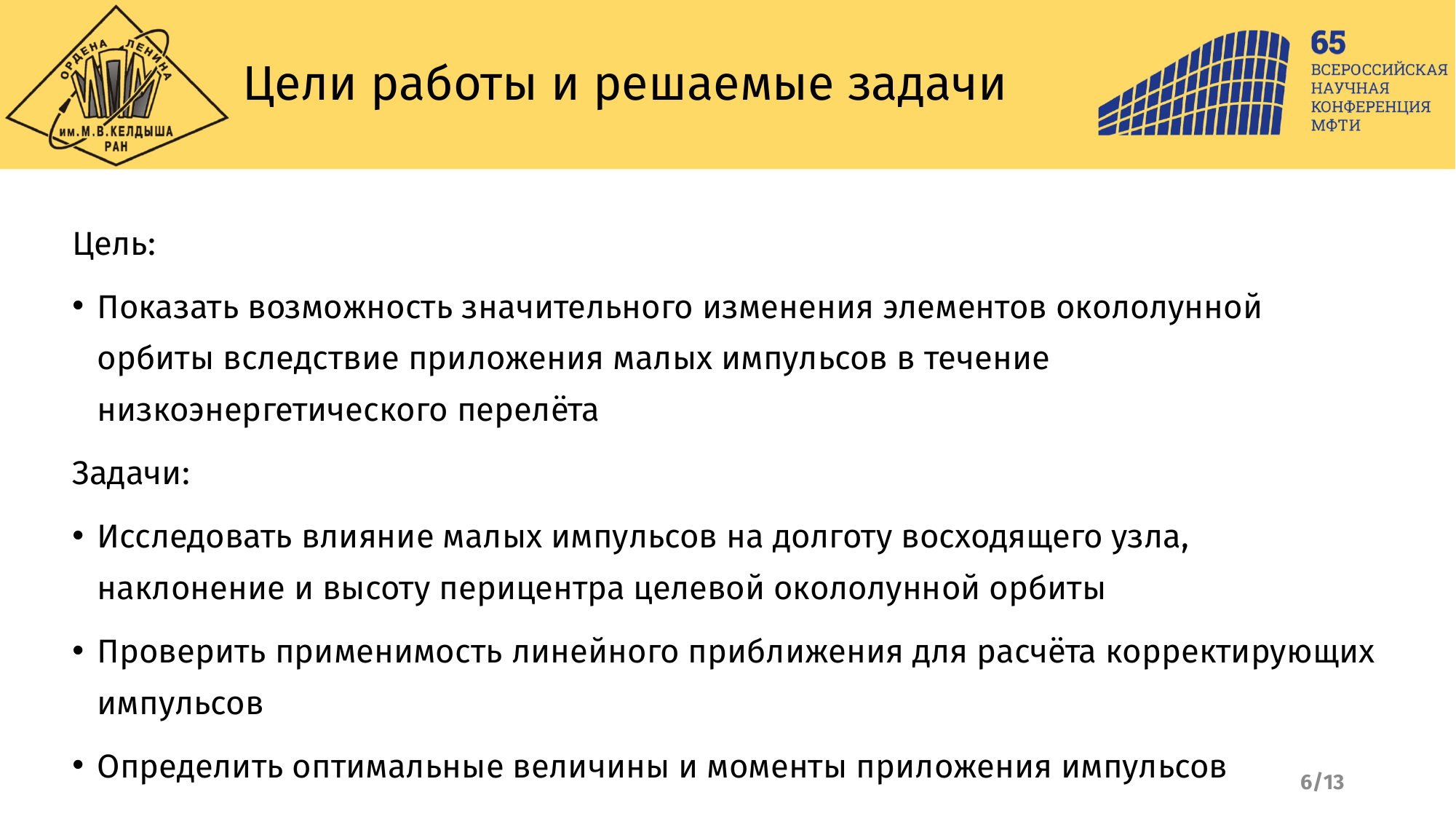

# Цели работы и решаемые задачи
Цель:
Показать возможность значительного изменения элементов окололунной орбиты вследствие приложения малых импульсов в течение низкоэнергетического перелёта
Задачи:
Исследовать влияние малых импульсов на долготу восходящего узла, наклонение и высоту перицентра целевой окололунной орбиты
Проверить применимость линейного приближения для расчёта корректирующих импульсов
Определить оптимальные величины и моменты приложения импульсов